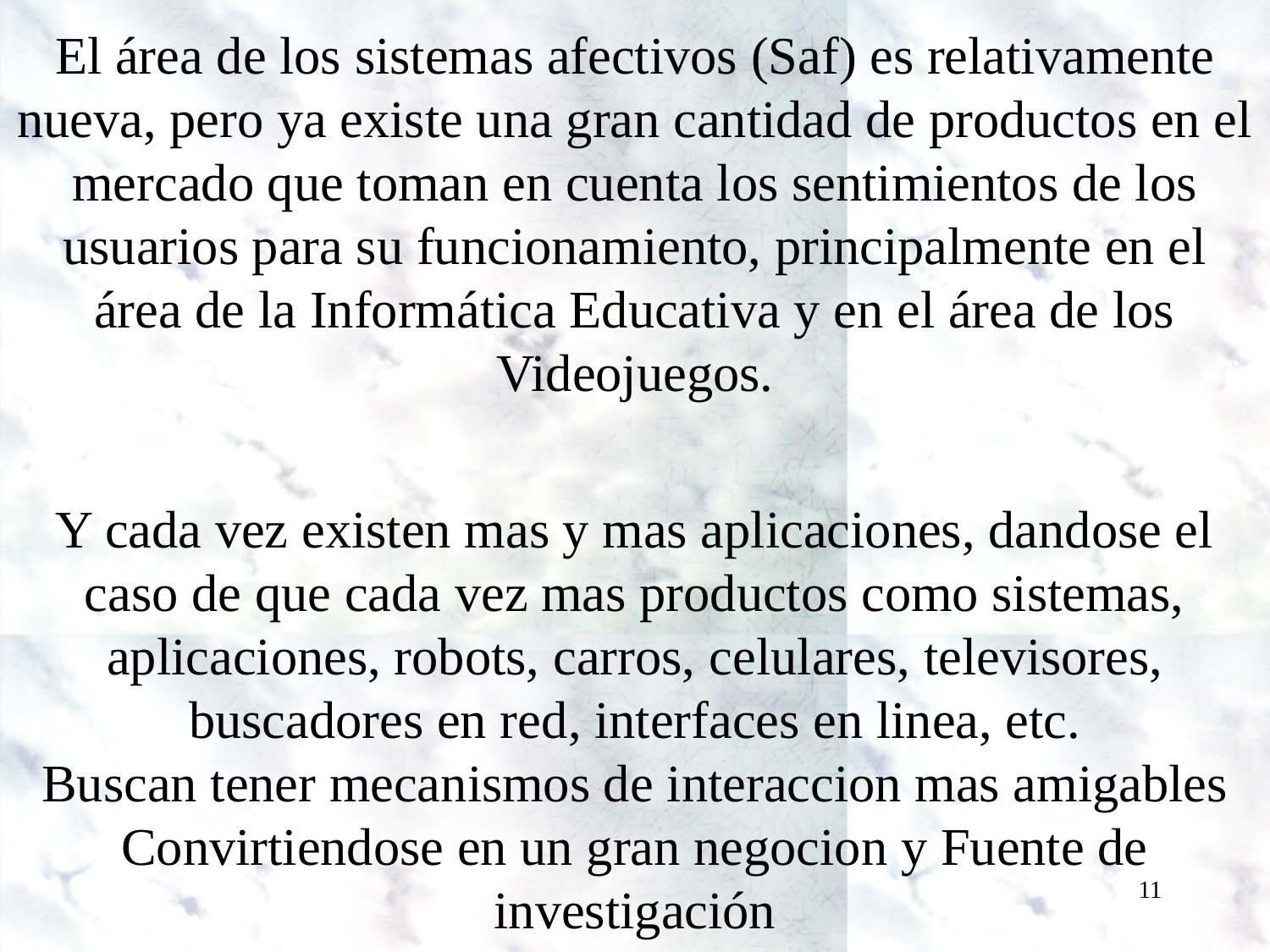

El área de los sistemas afectivos (Saf) es relativamente nueva, pero ya existe una gran cantidad de productos en el mercado que toman en cuenta los sentimientos de los usuarios para su funcionamiento, principalmente en el área de la Informática Educativa y en el área de los Videojuegos.

Y cada vez existen mas y mas aplicaciones, dandose el caso de que cada vez mas productos como sistemas, aplicaciones, robots, carros, celulares, televisores, buscadores en red, interfaces en linea, etc.
Buscan tener mecanismos de interaccion mas amigables
Convirtiendose en un gran negocion y Fuente de investigación
11